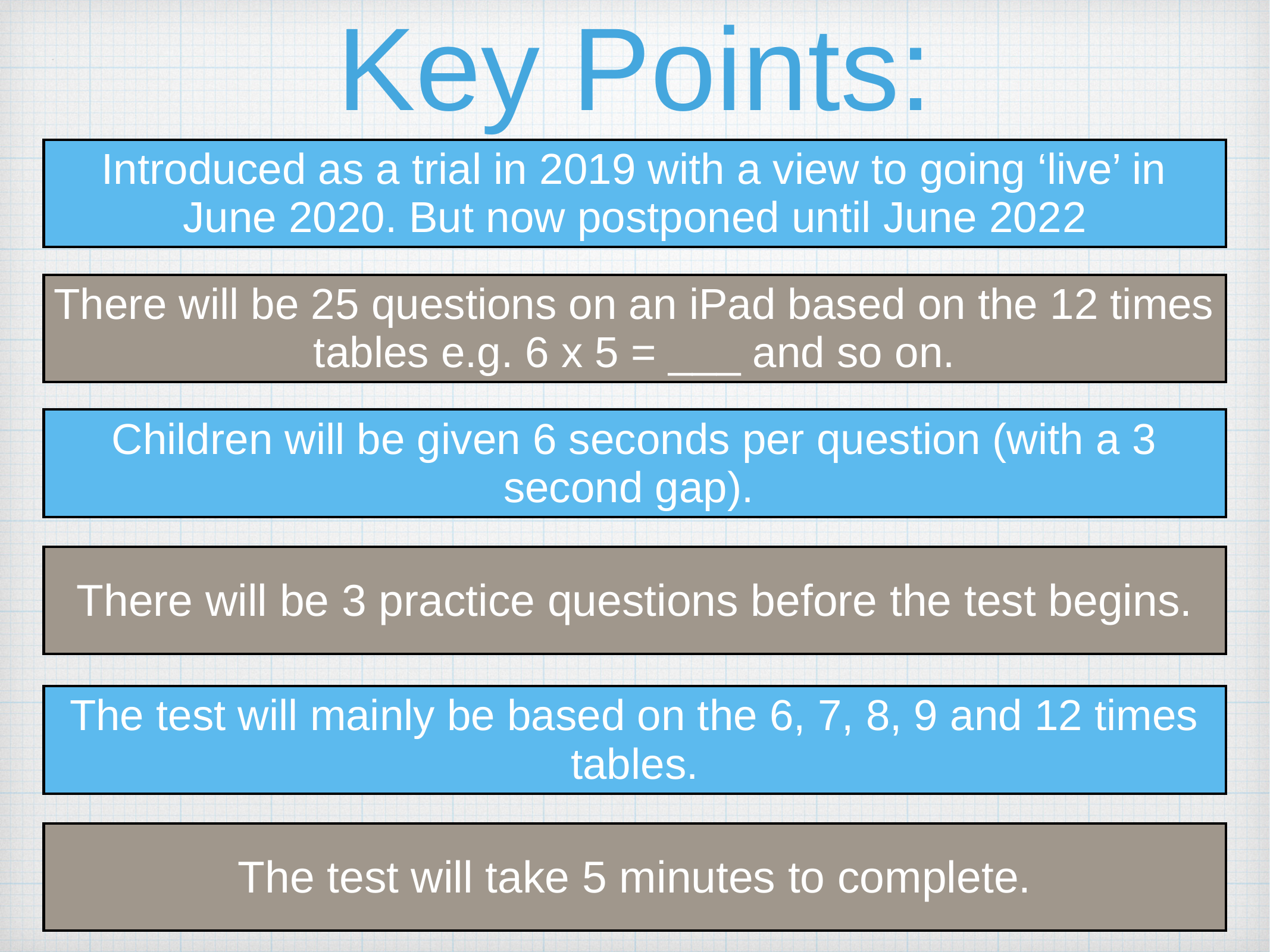

Key Points:
Introduced as a trial in 2019 with a view to going ‘live’ in June 2020. But now postponed until June 2022
There will be 25 questions on an iPad based on the 12 times tables e.g. 6 x 5 = ___ and so on.
Children will be given 6 seconds per question (with a 3 second gap).
There will be 3 practice questions before the test begins.
The test will mainly be based on the 6, 7, 8, 9 and 12 times tables.
The test will take 5 minutes to complete.